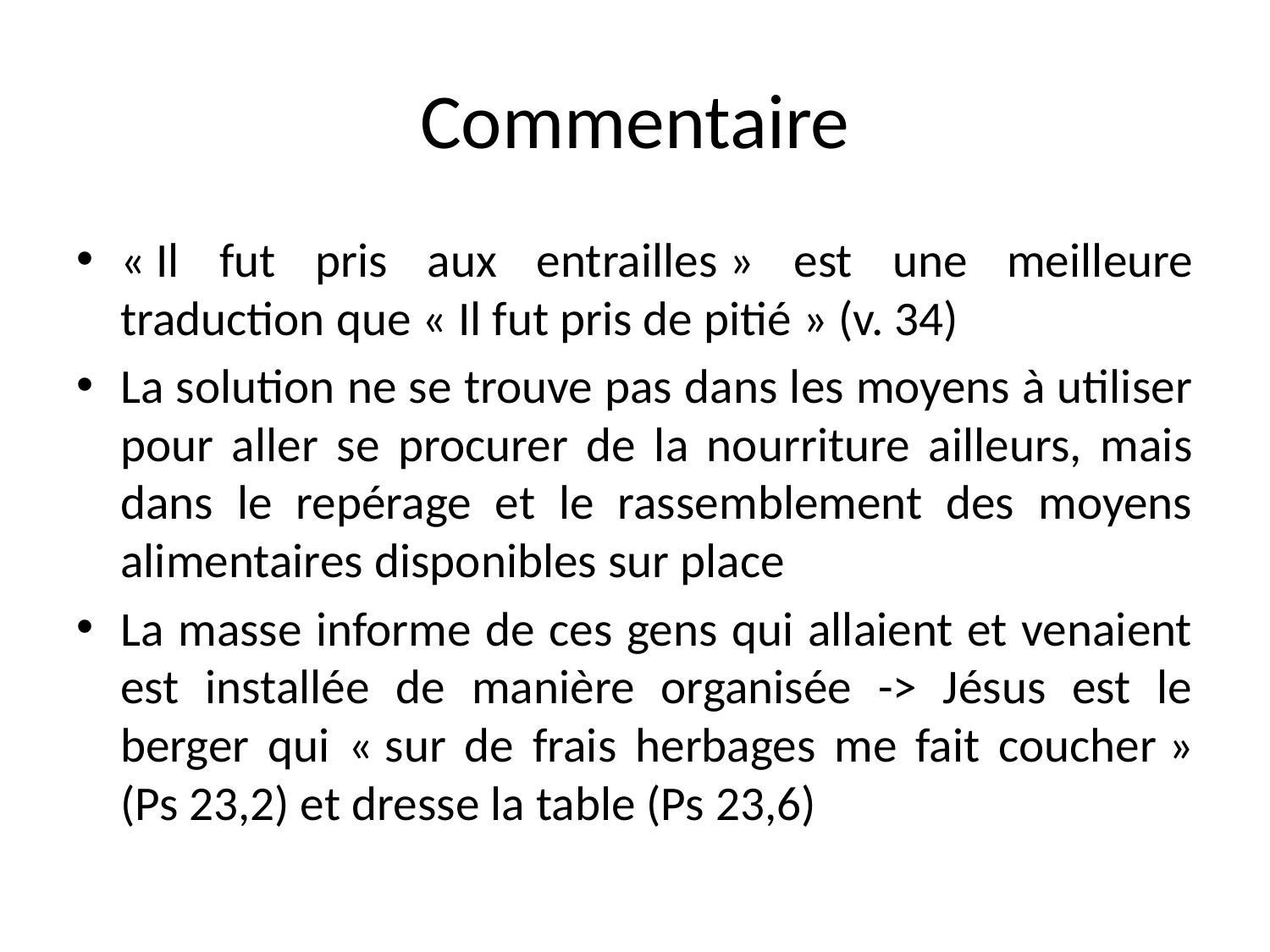

# Commentaire
« Il fut pris aux entrailles » est une meilleure traduction que « Il fut pris de pitié » (v. 34)
La solution ne se trouve pas dans les moyens à utiliser pour aller se procurer de la nourriture ailleurs, mais dans le repérage et le rassemblement des moyens alimentaires disponibles sur place
La masse informe de ces gens qui allaient et venaient est installée de manière organisée -> Jésus est le berger qui « sur de frais herbages me fait coucher » (Ps 23,2) et dresse la table (Ps 23,6)